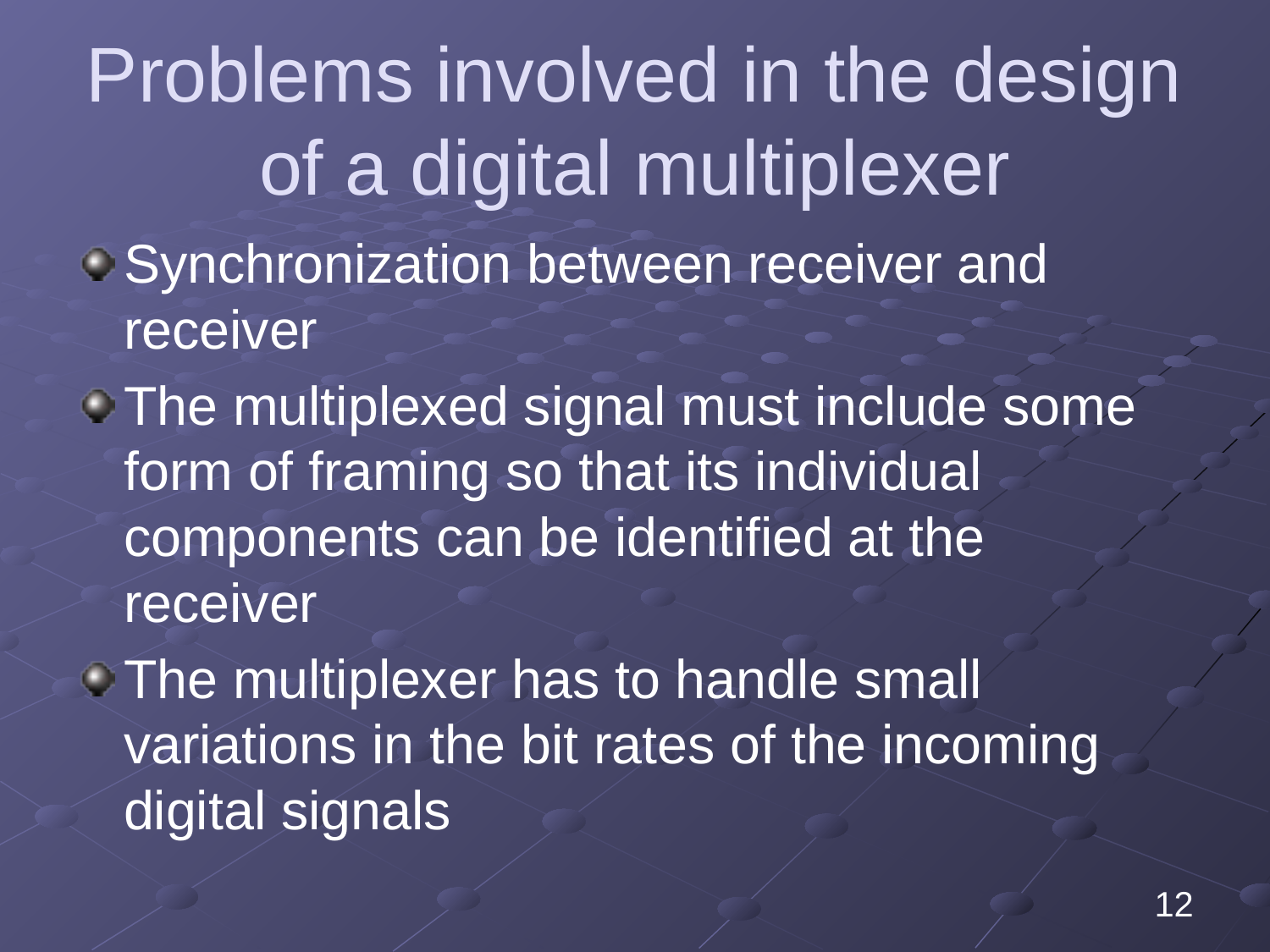

# Problems involved in the design of a digital multiplexer
Synchronization between receiver and receiver
The multiplexed signal must include some form of framing so that its individual components can be identified at the receiver
The multiplexer has to handle small variations in the bit rates of the incoming digital signals

12